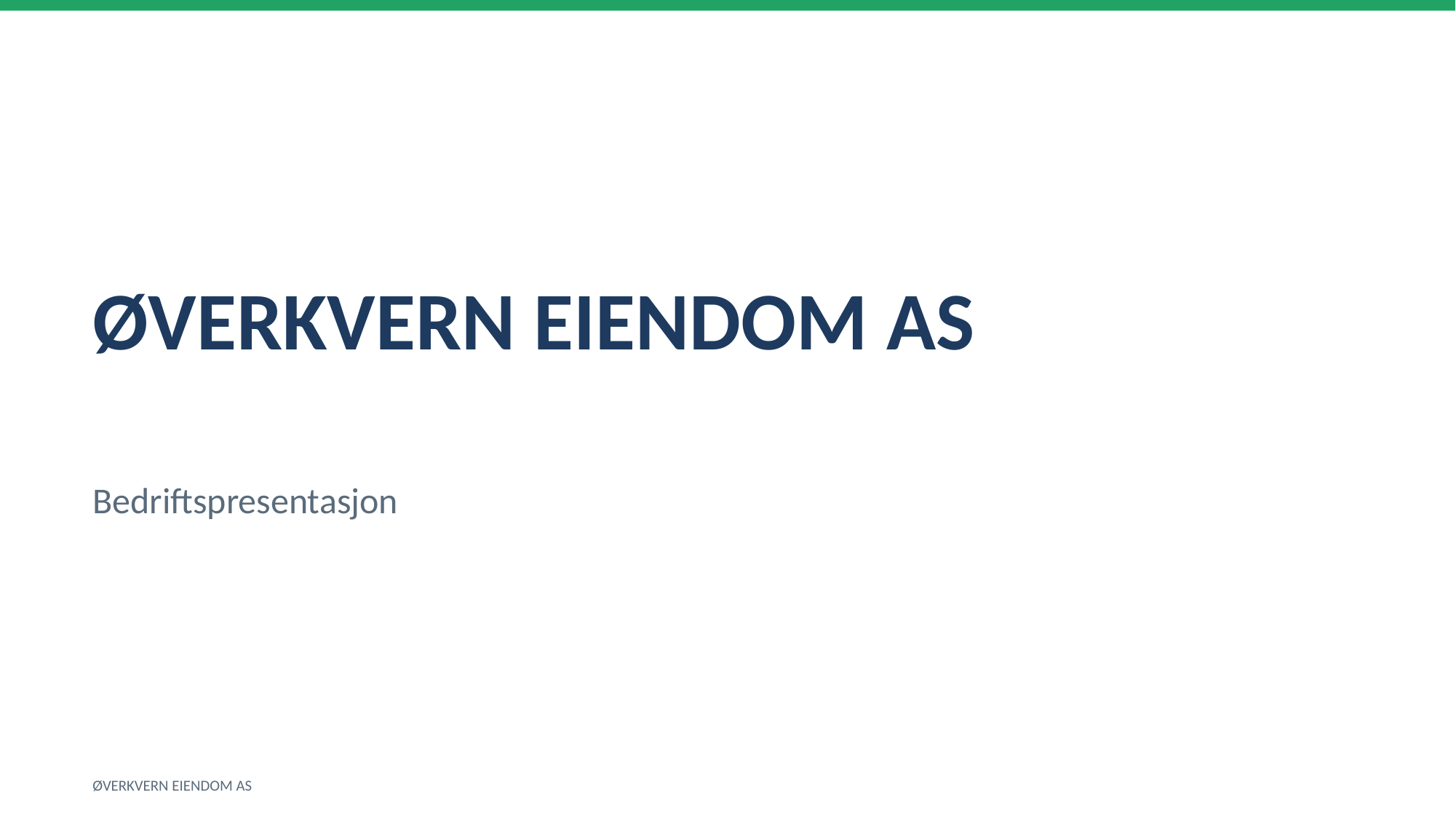

ØVERKVERN EIENDOM AS
Bedriftspresentasjon
ØVERKVERN EIENDOM AS